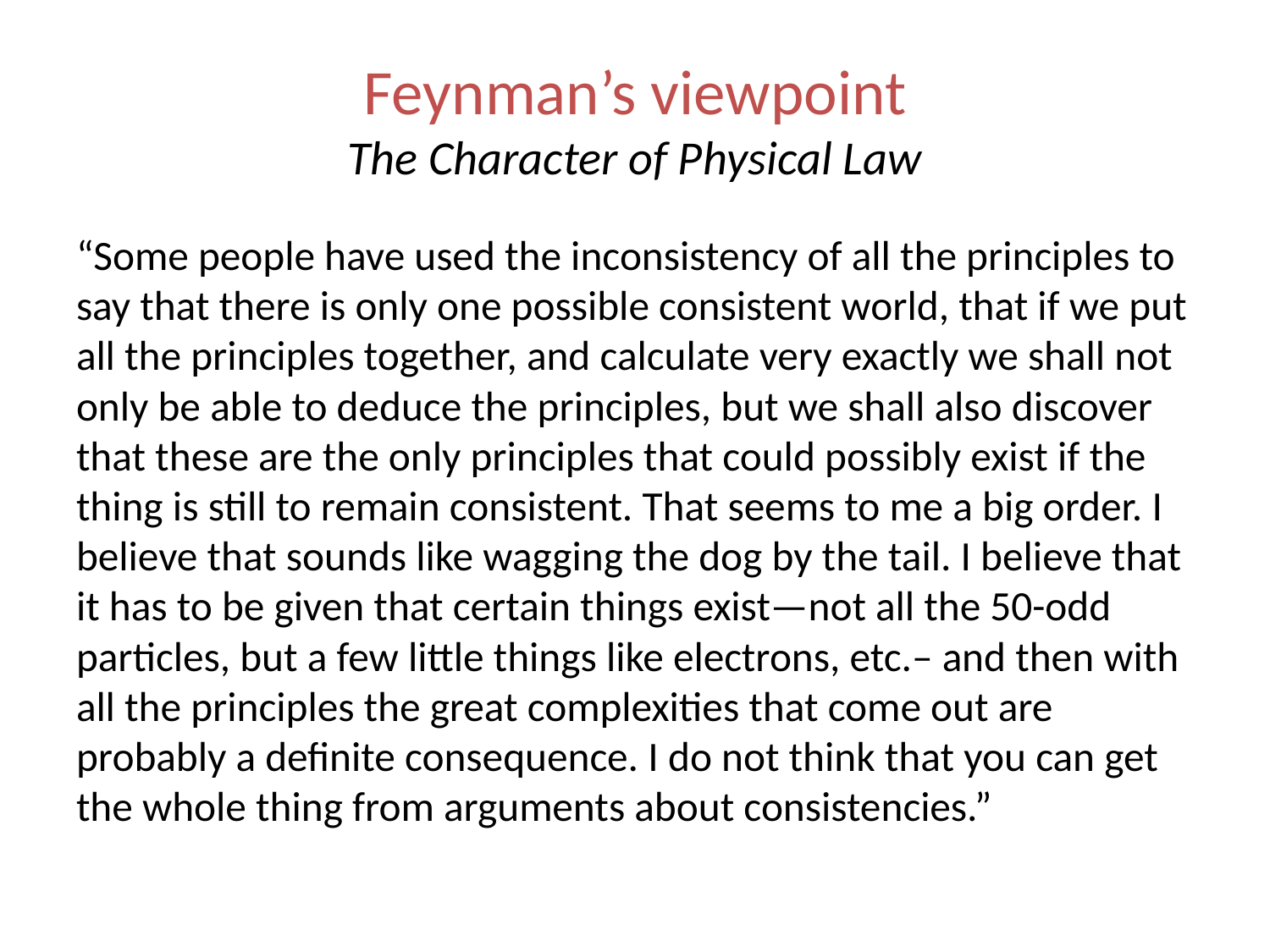

# Feynman’s viewpoint The Character of Physical Law
“Some people have used the inconsistency of all the principles to say that there is only one possible consistent world, that if we put all the principles together, and calculate very exactly we shall not only be able to deduce the principles, but we shall also discover that these are the only principles that could possibly exist if the thing is still to remain consistent. That seems to me a big order. I believe that sounds like wagging the dog by the tail. I believe that it has to be given that certain things exist—not all the 50-odd particles, but a few little things like electrons, etc.– and then with all the principles the great complexities that come out are probably a definite consequence. I do not think that you can get the whole thing from arguments about consistencies.”